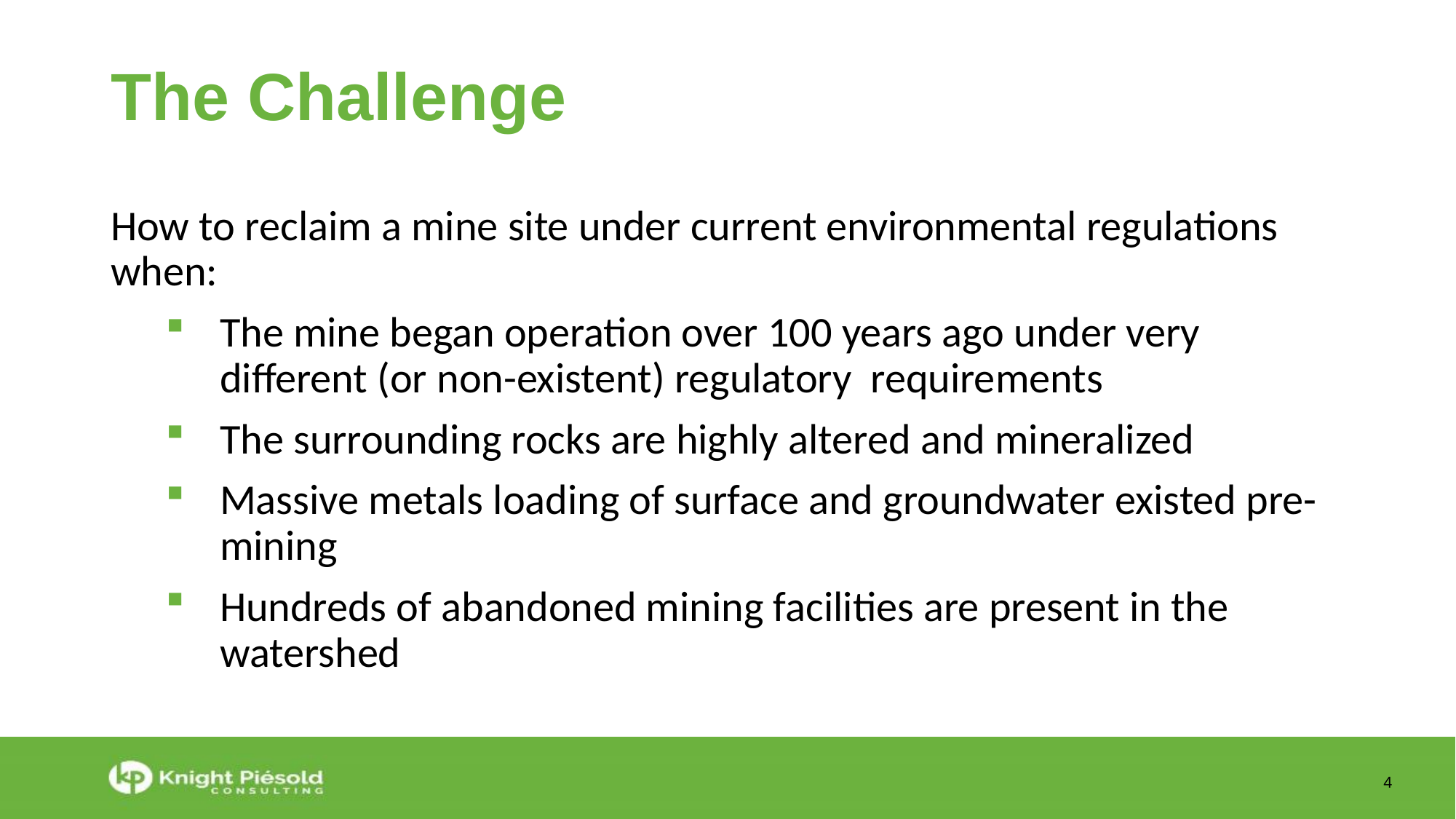

The Challenge
How to reclaim a mine site under current environmental regulations when:
The mine began operation over 100 years ago under very different (or non-existent) regulatory  requirements
The surrounding rocks are highly altered and mineralized
Massive metals loading of surface and groundwater existed pre-mining
Hundreds of abandoned mining facilities are present in the watershed
4